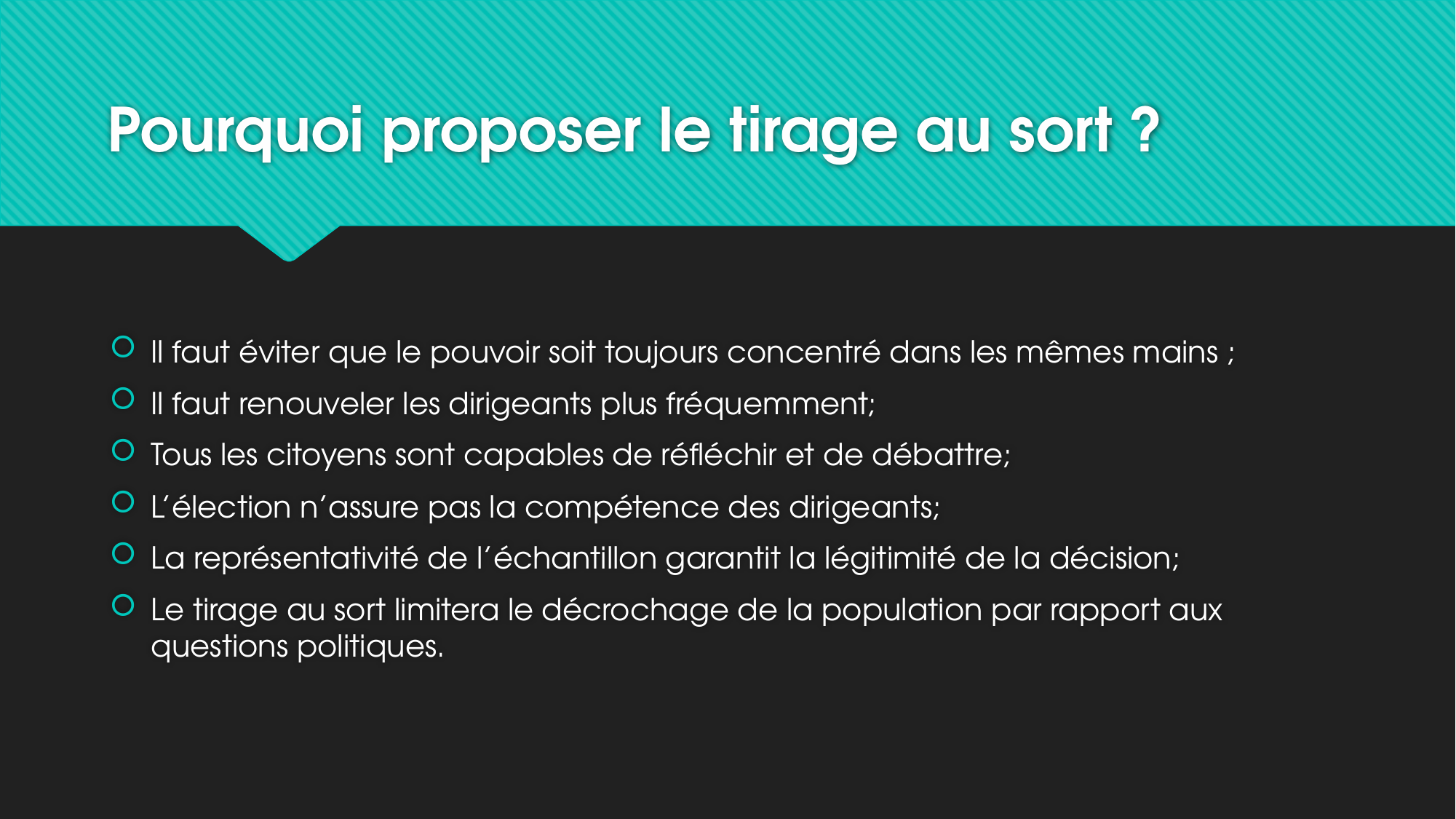

# Pourquoi proposer le tirage au sort ?
Il faut éviter que le pouvoir soit toujours concentré dans les mêmes mains ;
Il faut renouveler les dirigeants plus fréquemment;
Tous les citoyens sont capables de réfléchir et de débattre;
L’élection n’assure pas la compétence des dirigeants;
La représentativité de l’échantillon garantit la légitimité de la décision;
Le tirage au sort limitera le décrochage de la population par rapport aux questions politiques.